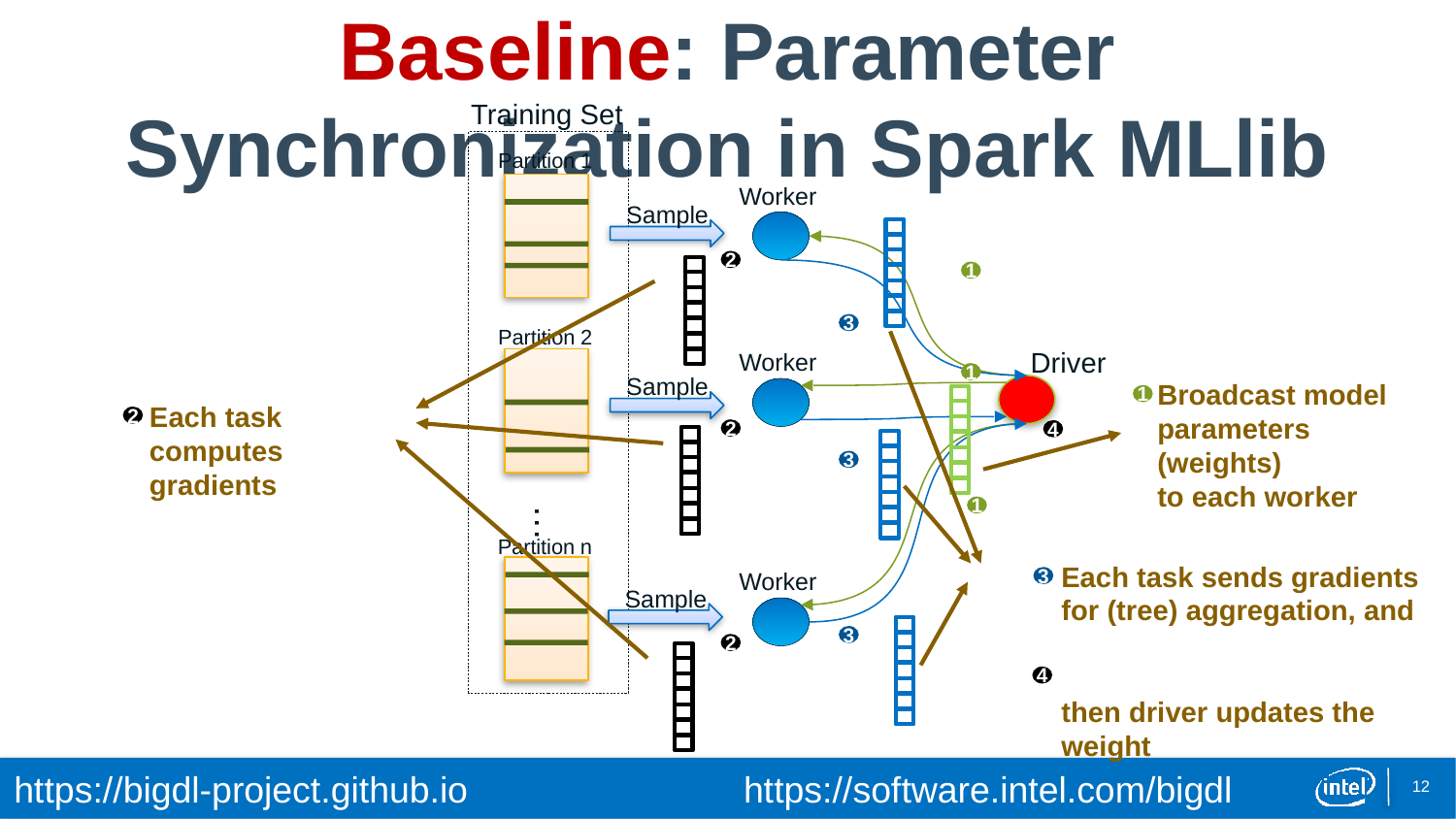

# Baseline: Parameter Synchronization in Spark MLlib
Training Set

Partition 1

Partition 2

…
Partition n

Worker

Sample

2
1

3
Driver
Worker

1
Sample

1

2
2
4

3
1
Worker

3

Sample

3
2

4

Broadcast model parameters (weights)
to each worker

Each task computes gradients

Each task sends gradients for (tree) aggregation, and

then driver updates the weight

12